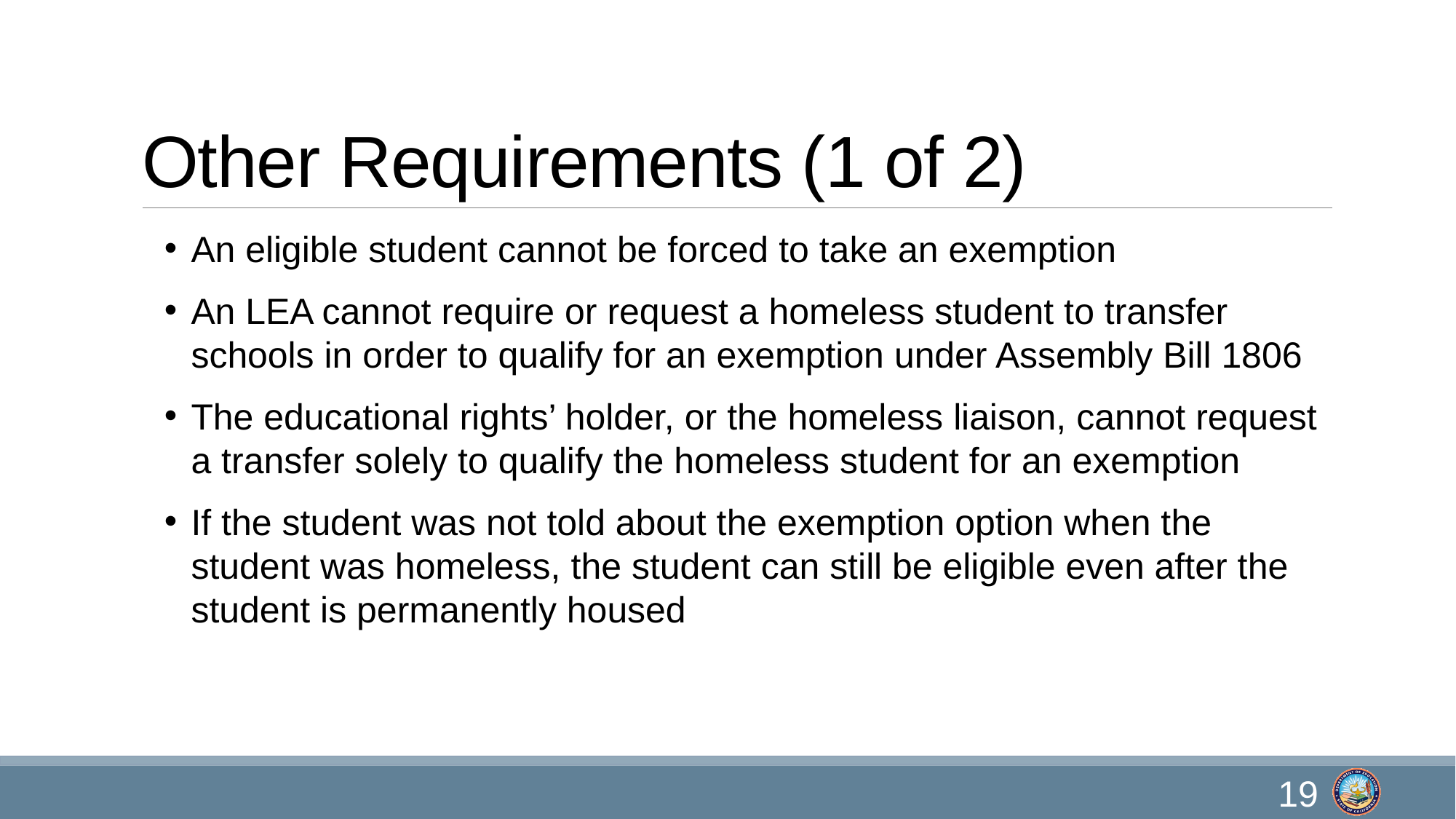

# Other Requirements (1 of 2)
An eligible student cannot be forced to take an exemption
An LEA cannot require or request a homeless student to transfer schools in order to qualify for an exemption under Assembly Bill 1806
The educational rights’ holder, or the homeless liaison, cannot request a transfer solely to qualify the homeless student for an exemption
If the student was not told about the exemption option when the student was homeless, the student can still be eligible even after the student is permanently housed

19